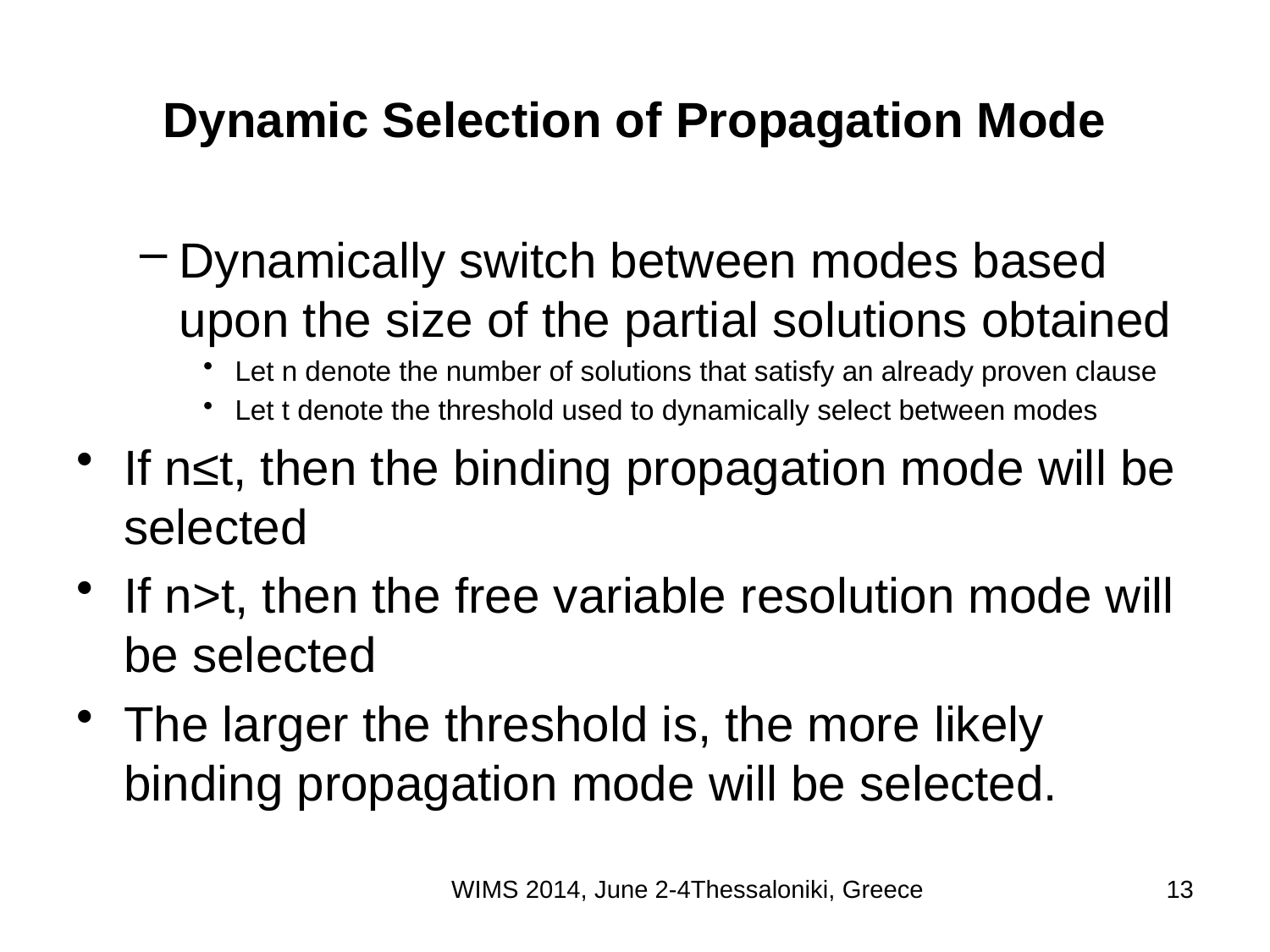

# Dynamic Selection of Propagation Mode
Dynamically switch between modes based upon the size of the partial solutions obtained
Let n denote the number of solutions that satisfy an already proven clause
Let t denote the threshold used to dynamically select between modes
If n≤t, then the binding propagation mode will be selected
If n>t, then the free variable resolution mode will be selected
The larger the threshold is, the more likely binding propagation mode will be selected.

WIMS 2014, June 2-4Thessaloniki, Greece
13